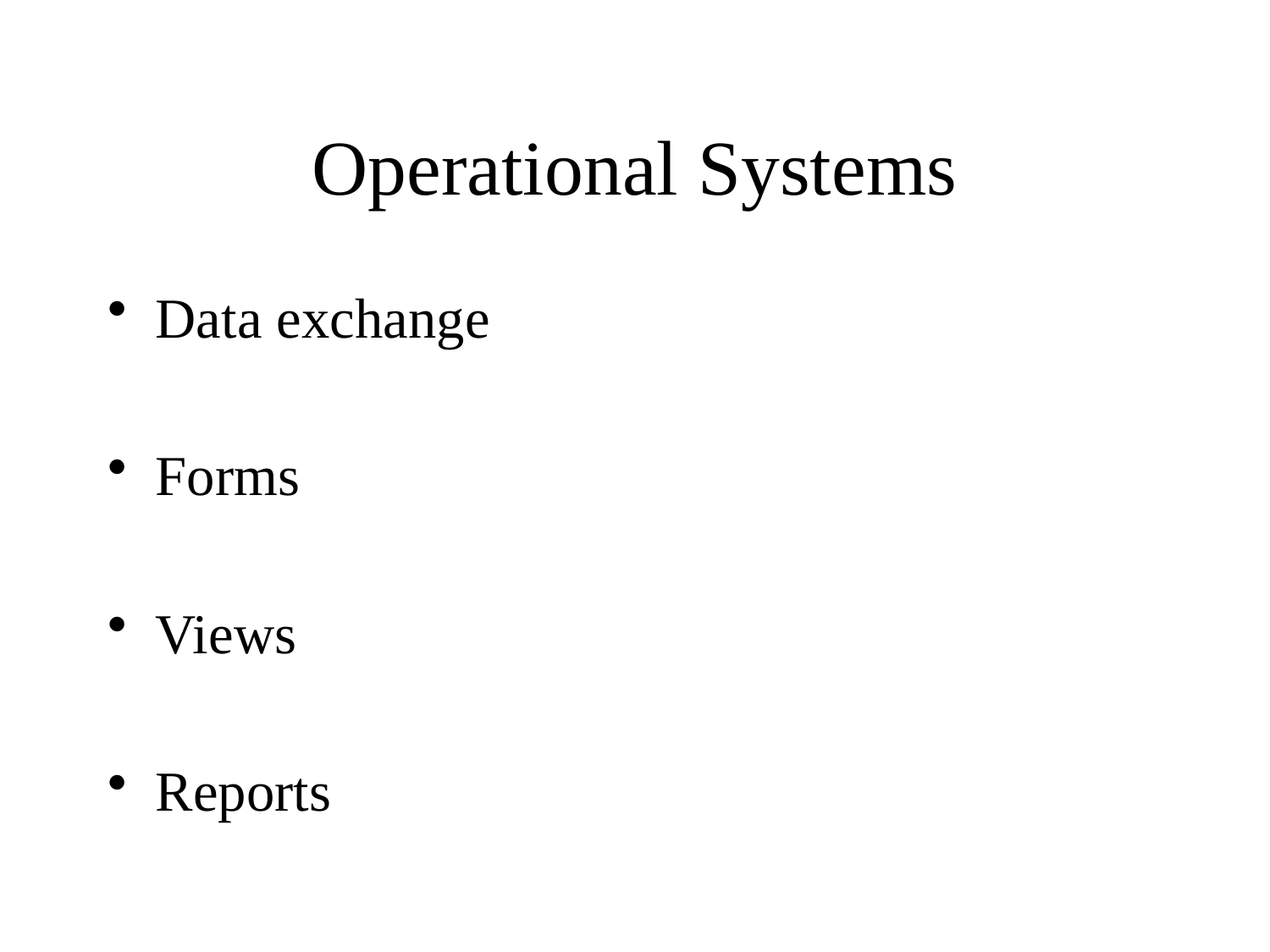

# Operational Systems
Data exchange

Forms

Views

Reports